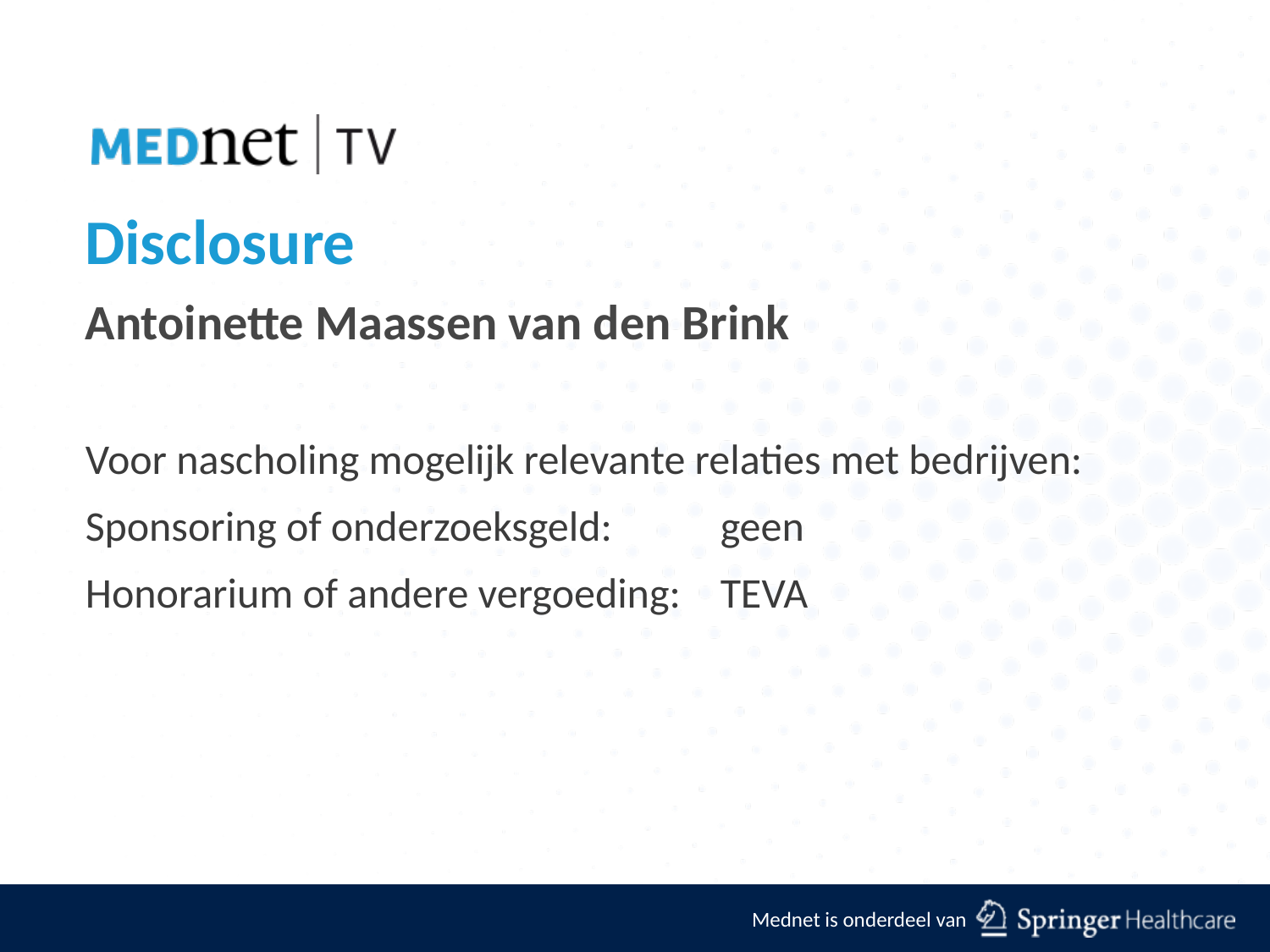

# Disclosure
Antoinette Maassen van den Brink

Voor nascholing mogelijk relevante relaties met bedrijven:
Sponsoring of onderzoeksgeld:  	geen
Honorarium of andere vergoeding:  	TEVA